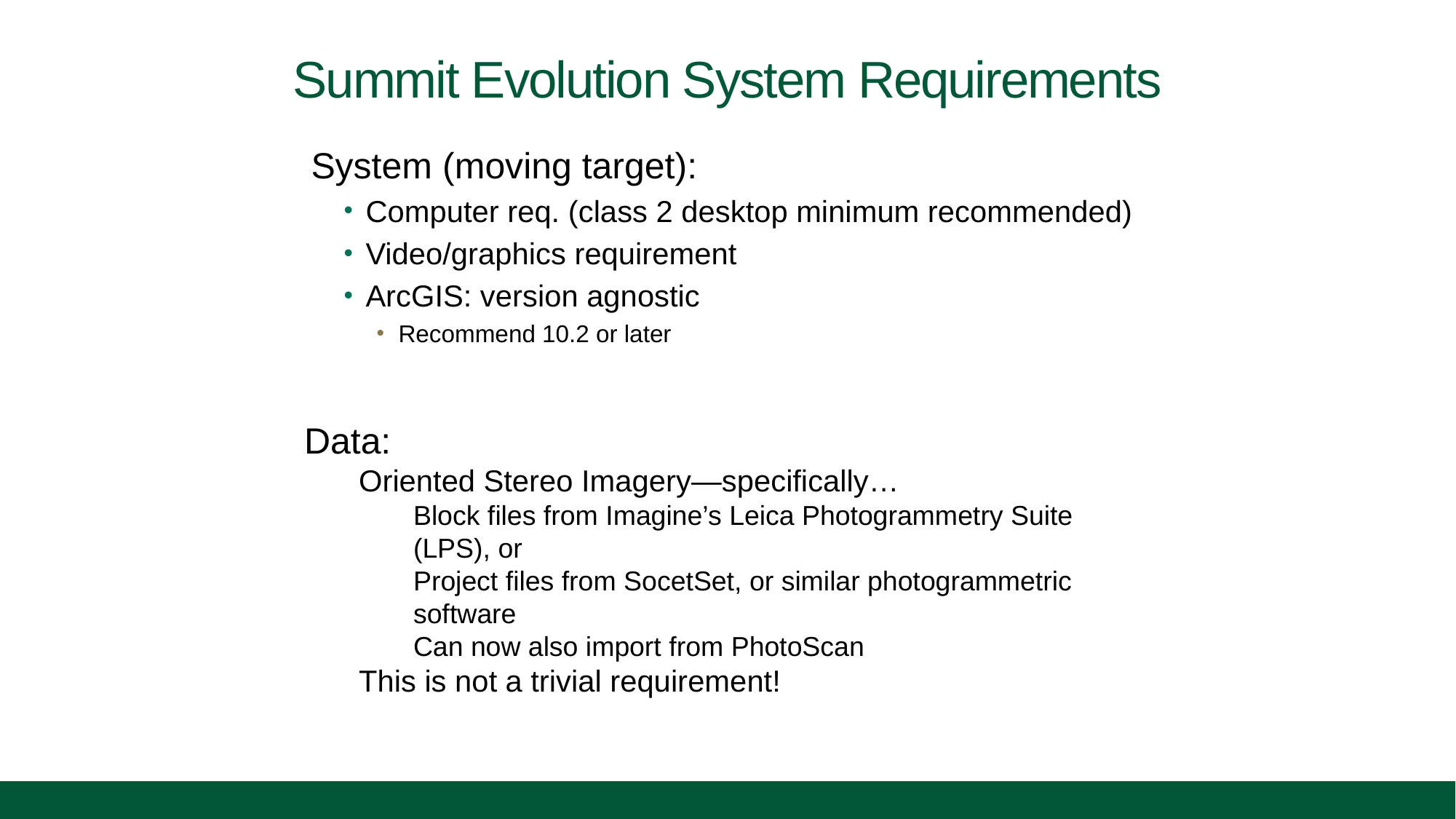

# Summit Evolution System Requirements
System (moving target):
Computer req. (class 2 desktop minimum recommended)
Video/graphics requirement
ArcGIS: version agnostic
Recommend 10.2 or later

Data:
Oriented Stereo Imagery—specifically…
Block files from Imagine’s Leica Photogrammetry Suite (LPS), or
Project files from SocetSet, or similar photogrammetric software
Can now also import from PhotoScan
This is not a trivial requirement!